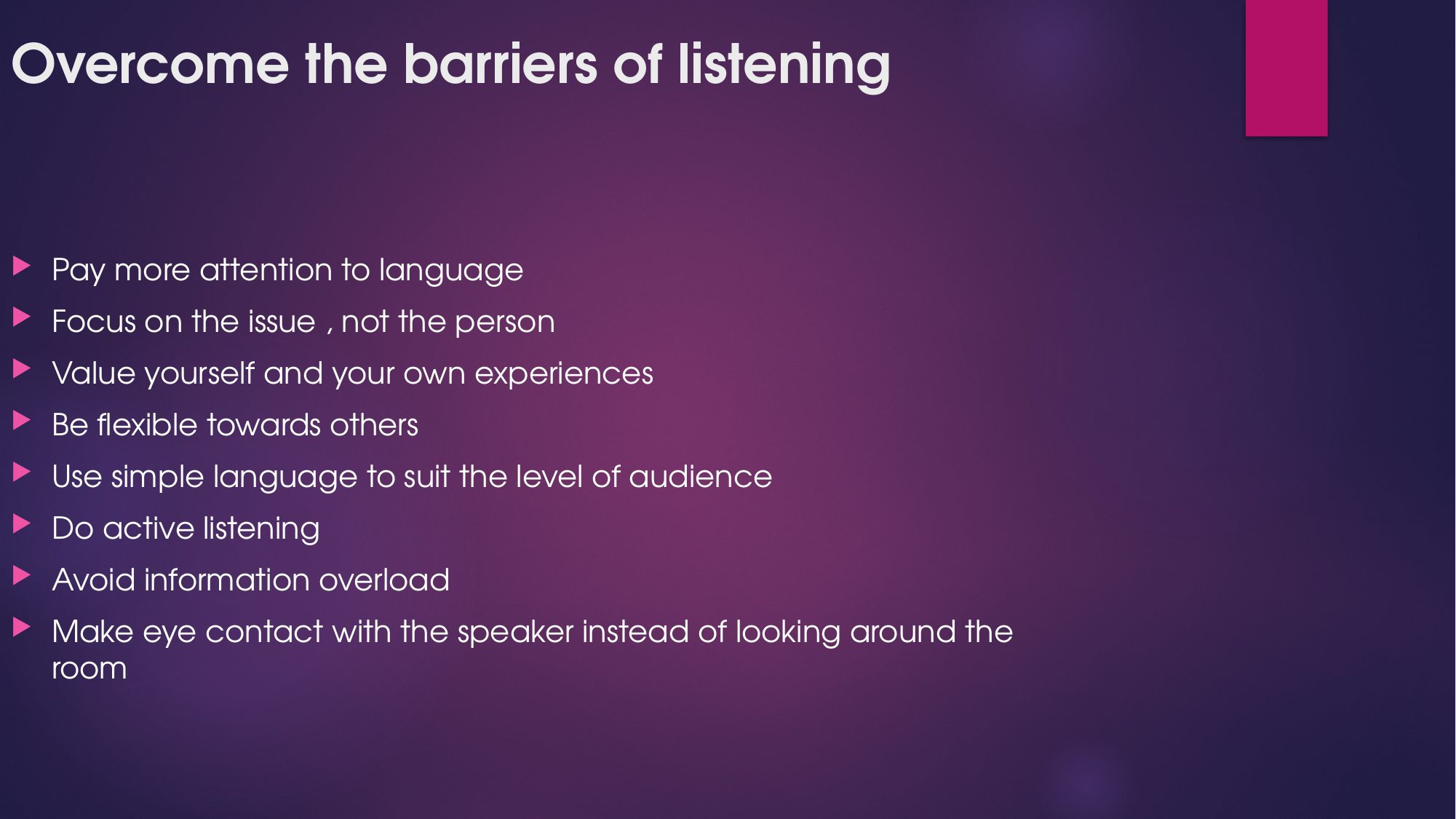

Overcome the barriers of listening
Pay more attention to language
Focus on the issue , not the person
Value yourself and your own experiences
Be flexible towards others
Use simple language to suit the level of audience
Do active listening
Avoid information overload
Make eye contact with the speaker instead of looking around the room